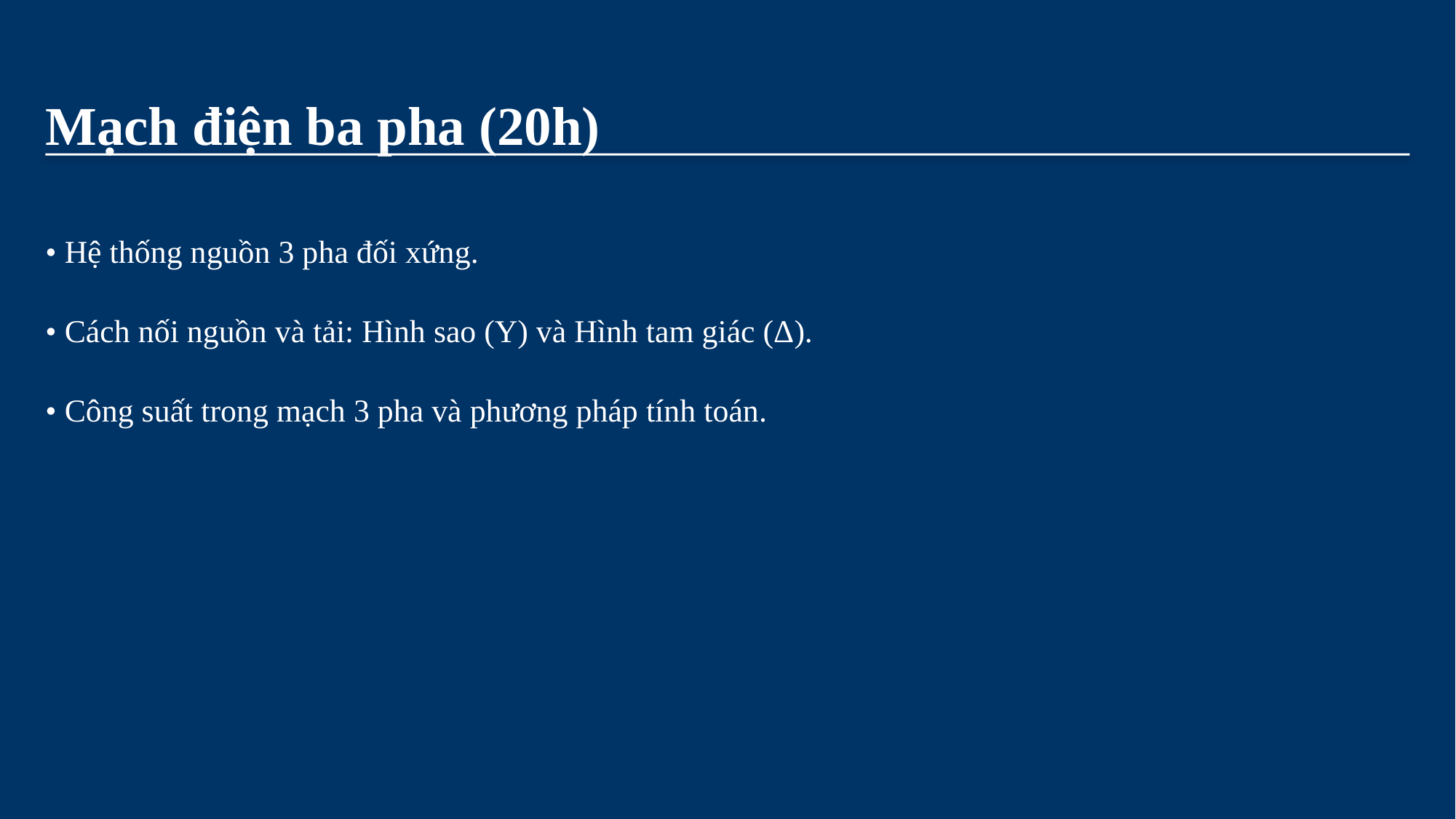

Mạch điện ba pha (20h)

• Hệ thống nguồn 3 pha đối xứng.
• Cách nối nguồn và tải: Hình sao (Y) và Hình tam giác (Δ).
• Công suất trong mạch 3 pha và phương pháp tính toán.